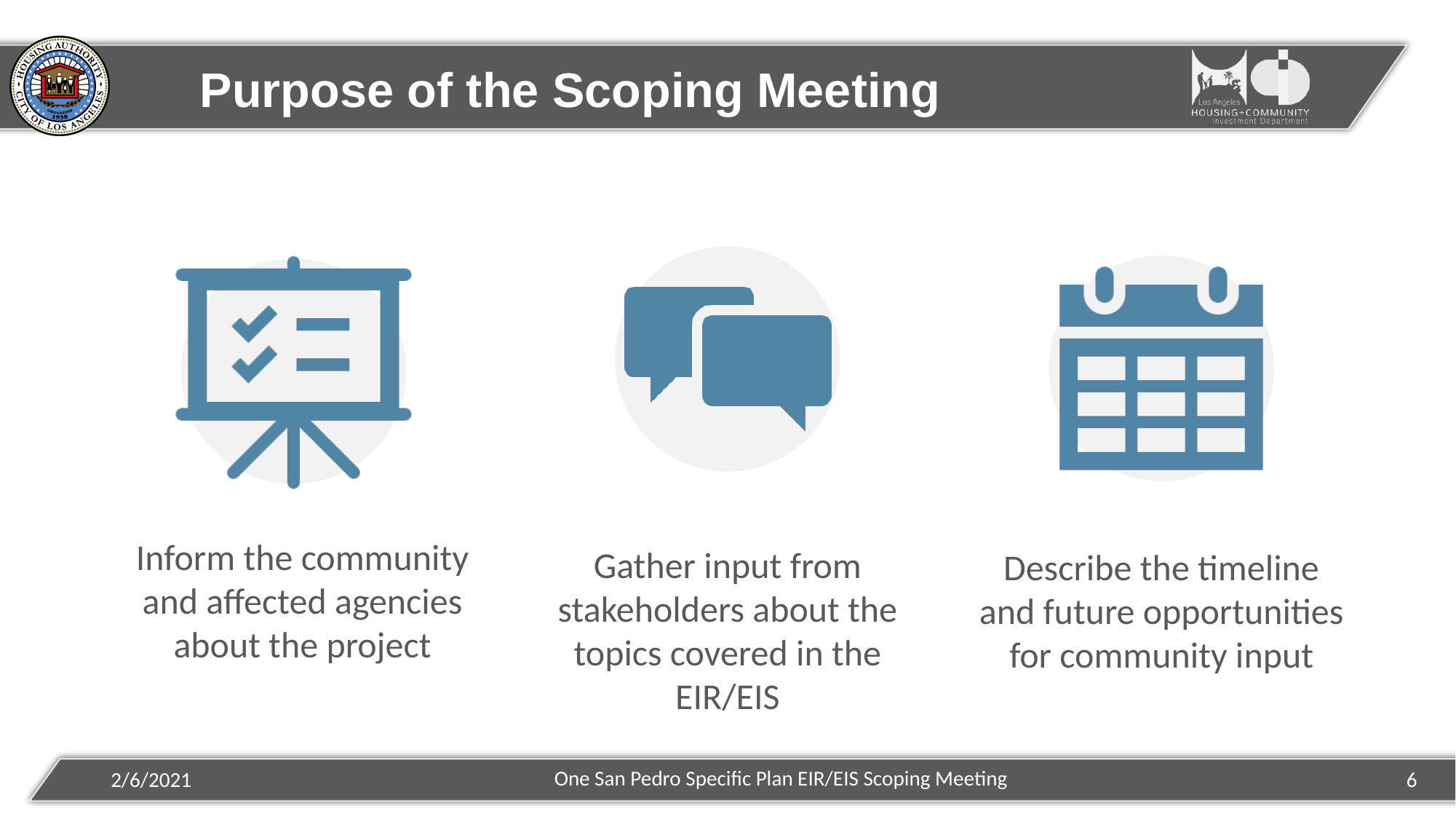

# Purpose of the Scoping Meeting
Inform the community and affected agencies about the project
Gather input from stakeholders about the topics covered in the EIR/EIS
Describe the timeline and future opportunities for community input
One San Pedro Specific Plan EIR/EIS Scoping Meeting
2/6/2021
6